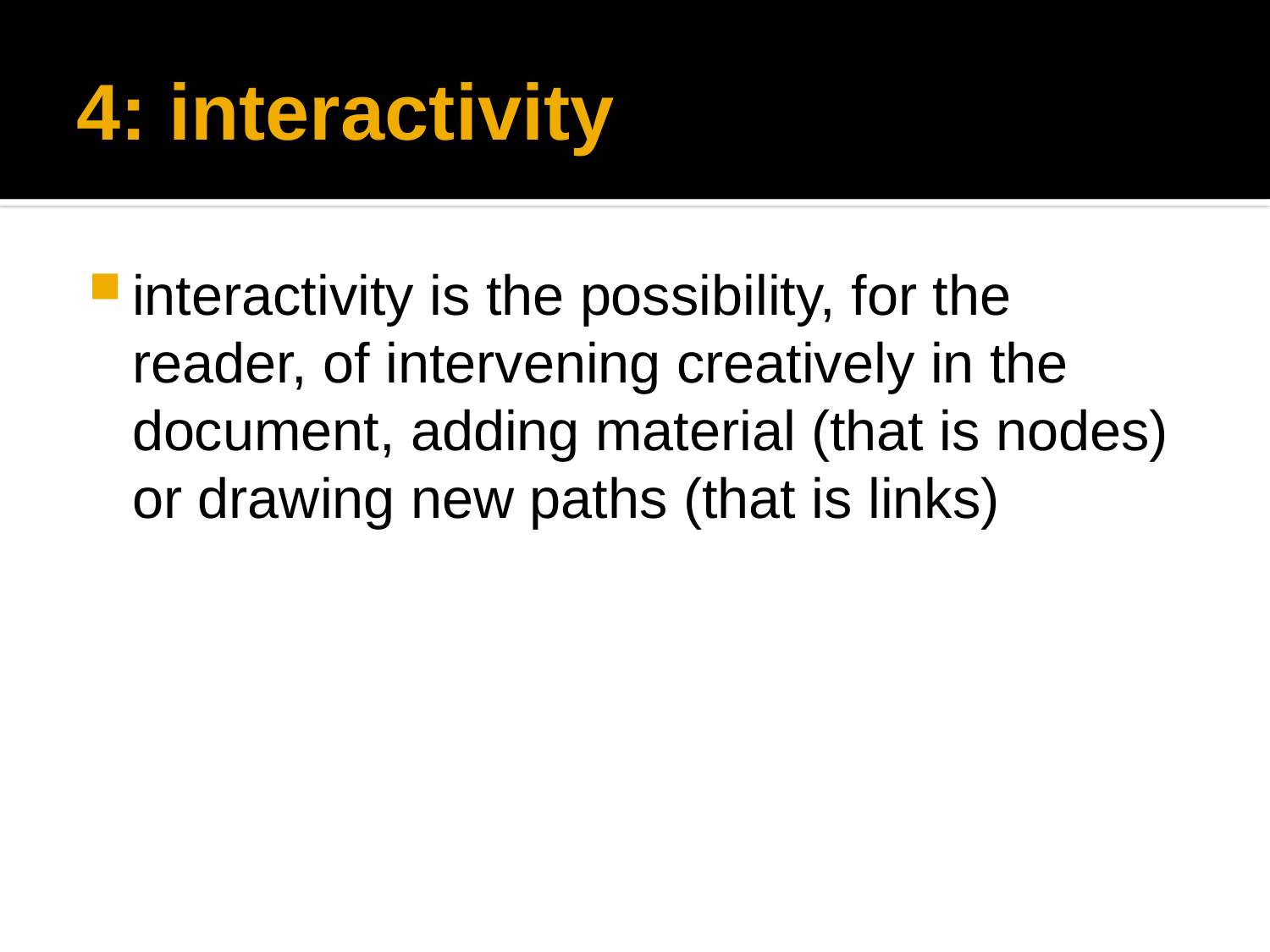

# 4: interactivity
interactivity is the possibility, for the reader, of intervening creatively in the document, adding material (that is nodes) or drawing new paths (that is links)